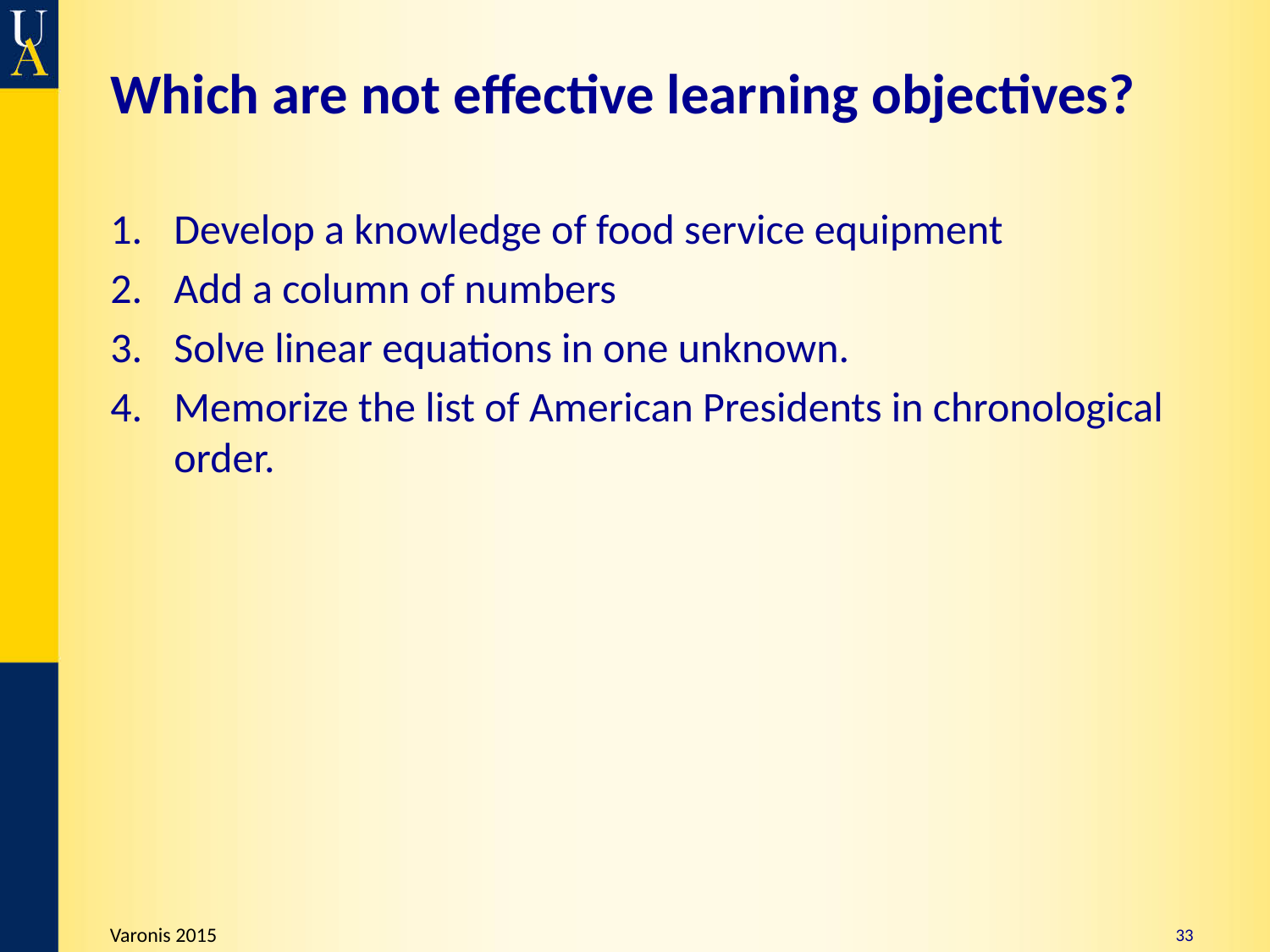

# Which are not effective learning objectives?
Develop a knowledge of food service equipment
Add a column of numbers
Solve linear equations in one unknown.
Memorize the list of American Presidents in chronological order.

33